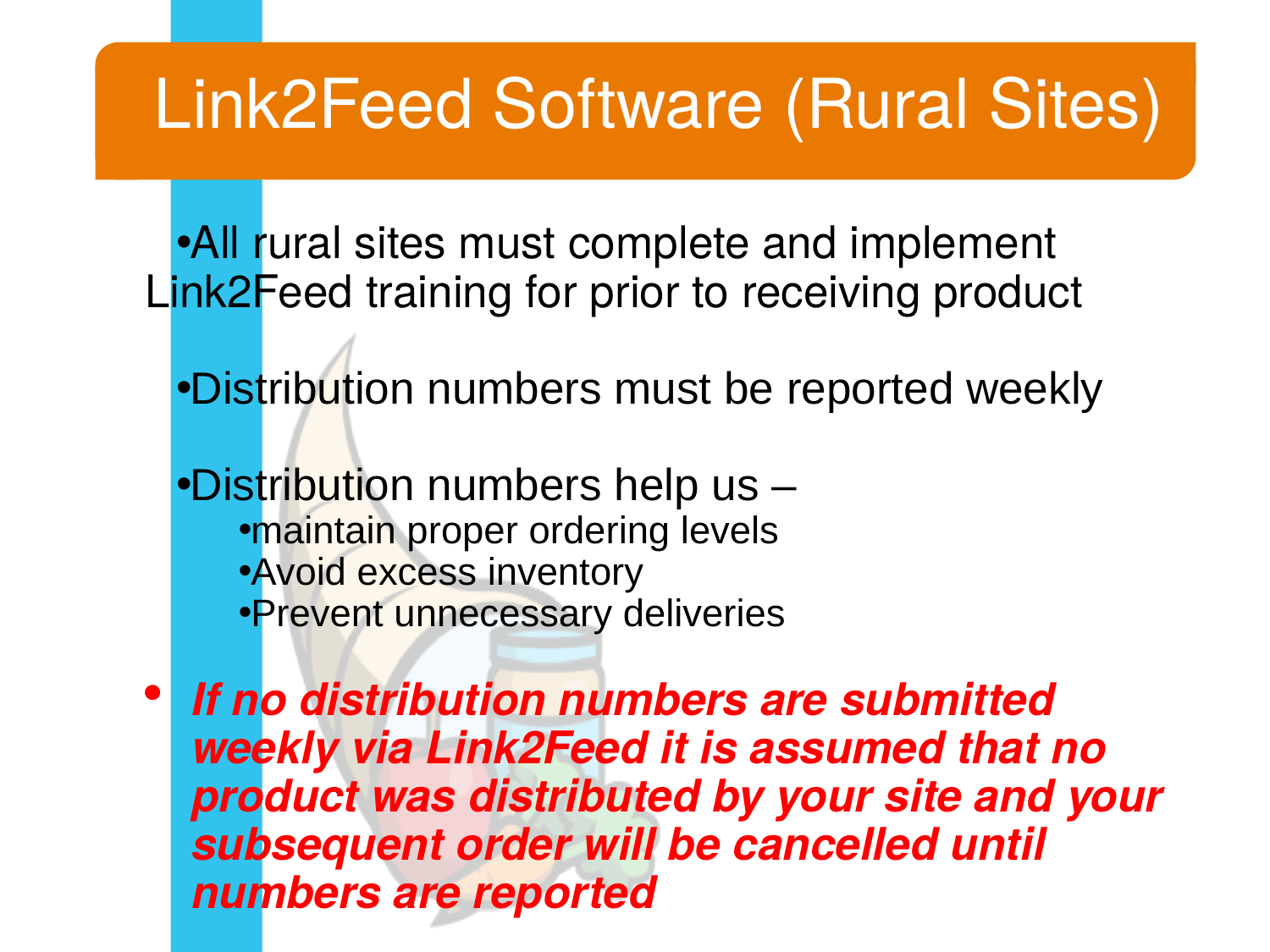

# Link2Feed Software (Rural Sites)
All rural sites must complete and implement Link2Feed training for prior to receiving product

Distribution numbers must be reported weekly

Distribution numbers help us –
maintain proper ordering levels
Avoid excess inventory
Prevent unnecessary deliveries

If no distribution numbers are submitted weekly via Link2Feed it is assumed that no product was distributed by your site and your subsequent order will be cancelled until numbers are reported